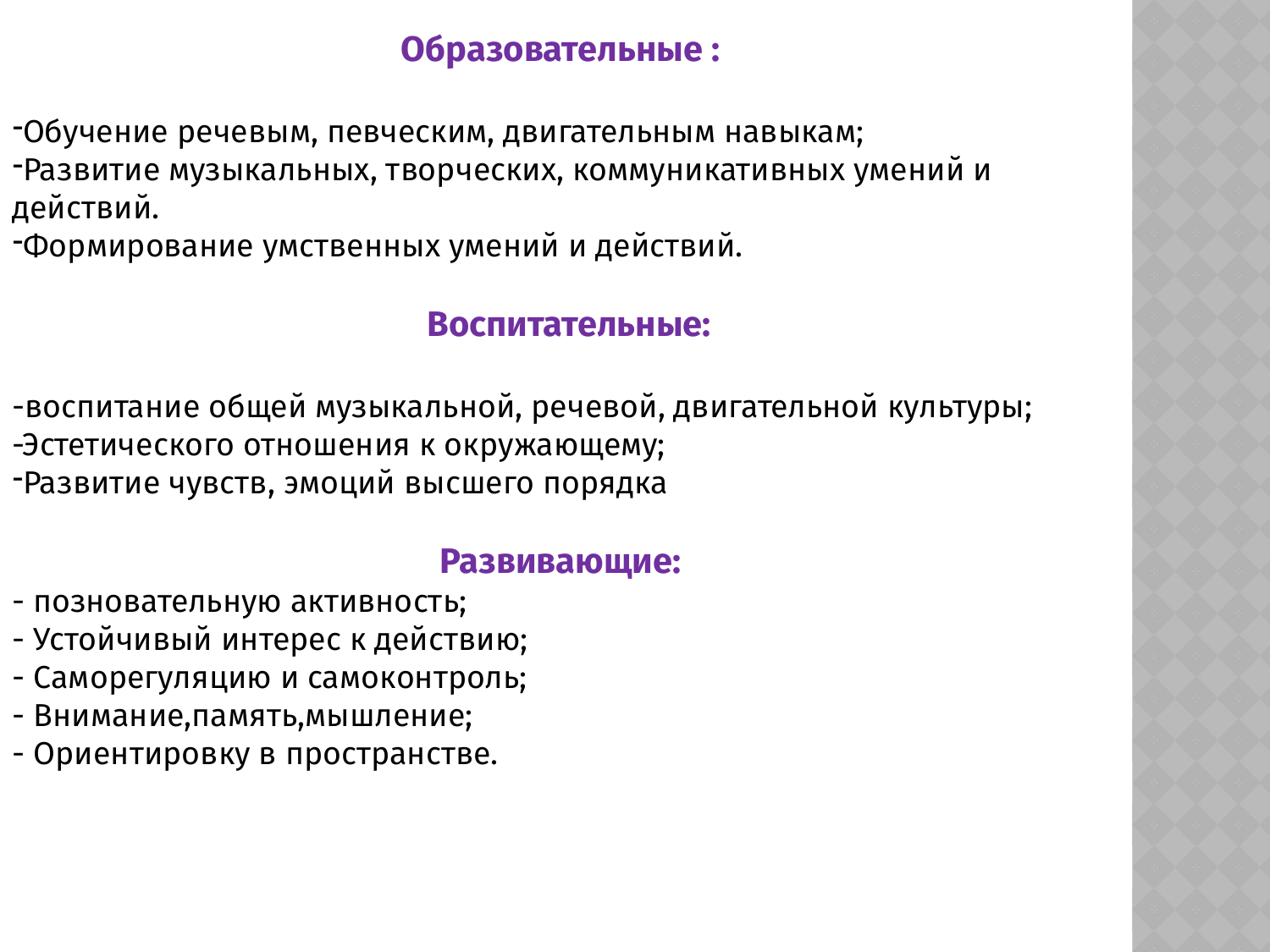

Образовательные :

Обучение речевым, певческим, двигательным навыкам;
Развитие музыкальных, творческих, коммуникативных умений и действий.
Формирование умственных умений и действий.

  Воспитательные:

-воспитание общей музыкальной, речевой, двигательной культуры;
-Эстетического отношения к окружающему;
Развитие чувств, эмоций высшего порядка

Развивающие:
- позновательную активность;
- Устойчивый интерес к действию;
- Саморегуляцию и самоконтроль;
- Внимание,память,мышление;
- Ориентировку в пространстве.